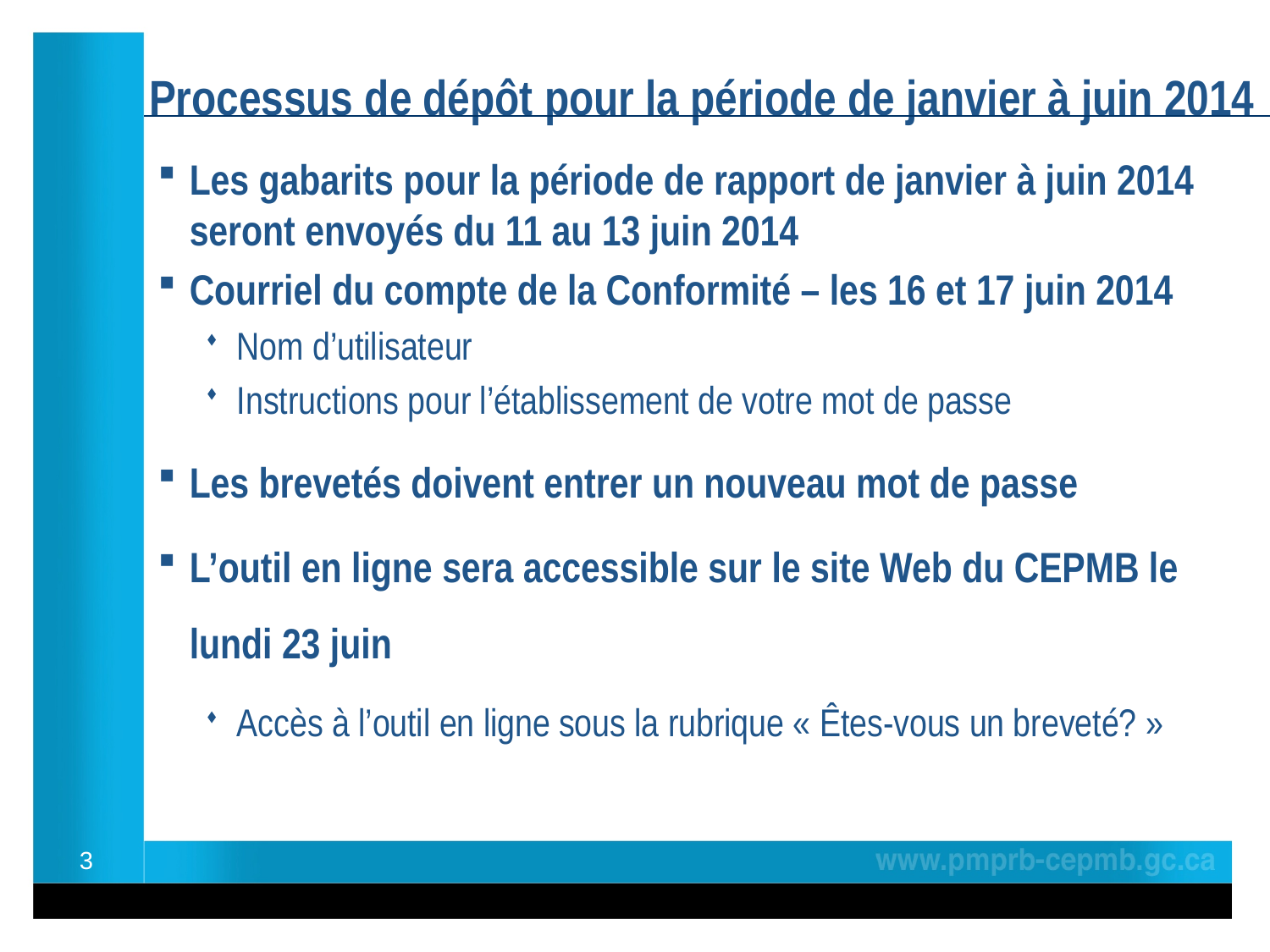

# Processus de dépôt pour la période de janvier à juin 2014
Les gabarits pour la période de rapport de janvier à juin 2014 seront envoyés du 11 au 13 juin 2014
Courriel du compte de la Conformité – les 16 et 17 juin 2014
Nom d’utilisateur
Instructions pour l’établissement de votre mot de passe
Les brevetés doivent entrer un nouveau mot de passe
L’outil en ligne sera accessible sur le site Web du CEPMB le lundi 23 juin
Accès à l’outil en ligne sous la rubrique « Êtes-vous un breveté? »

3